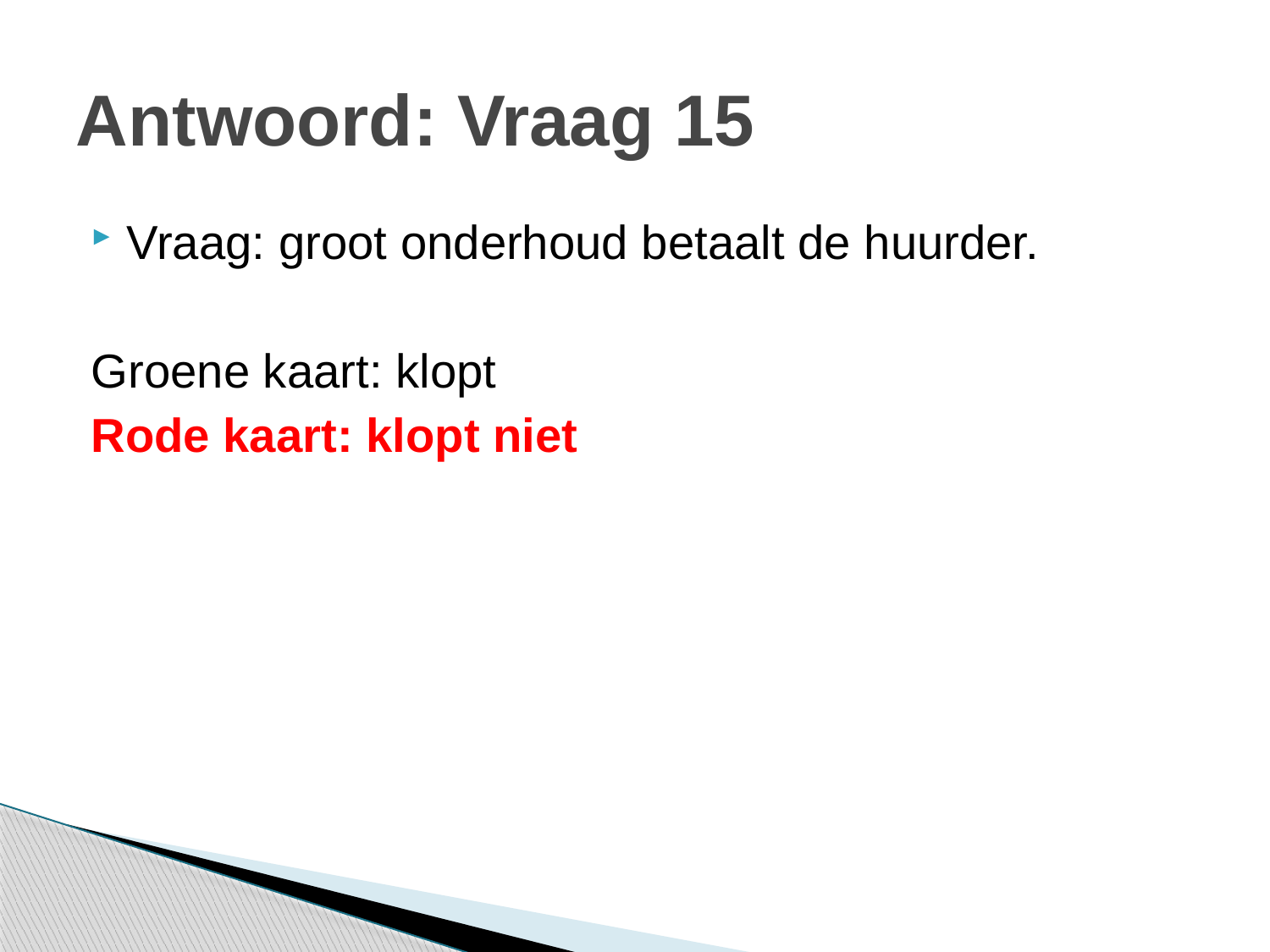

# Antwoord: Vraag 15
Vraag: groot onderhoud betaalt de huurder.

Groene kaart: klopt
Rode kaart: klopt niet